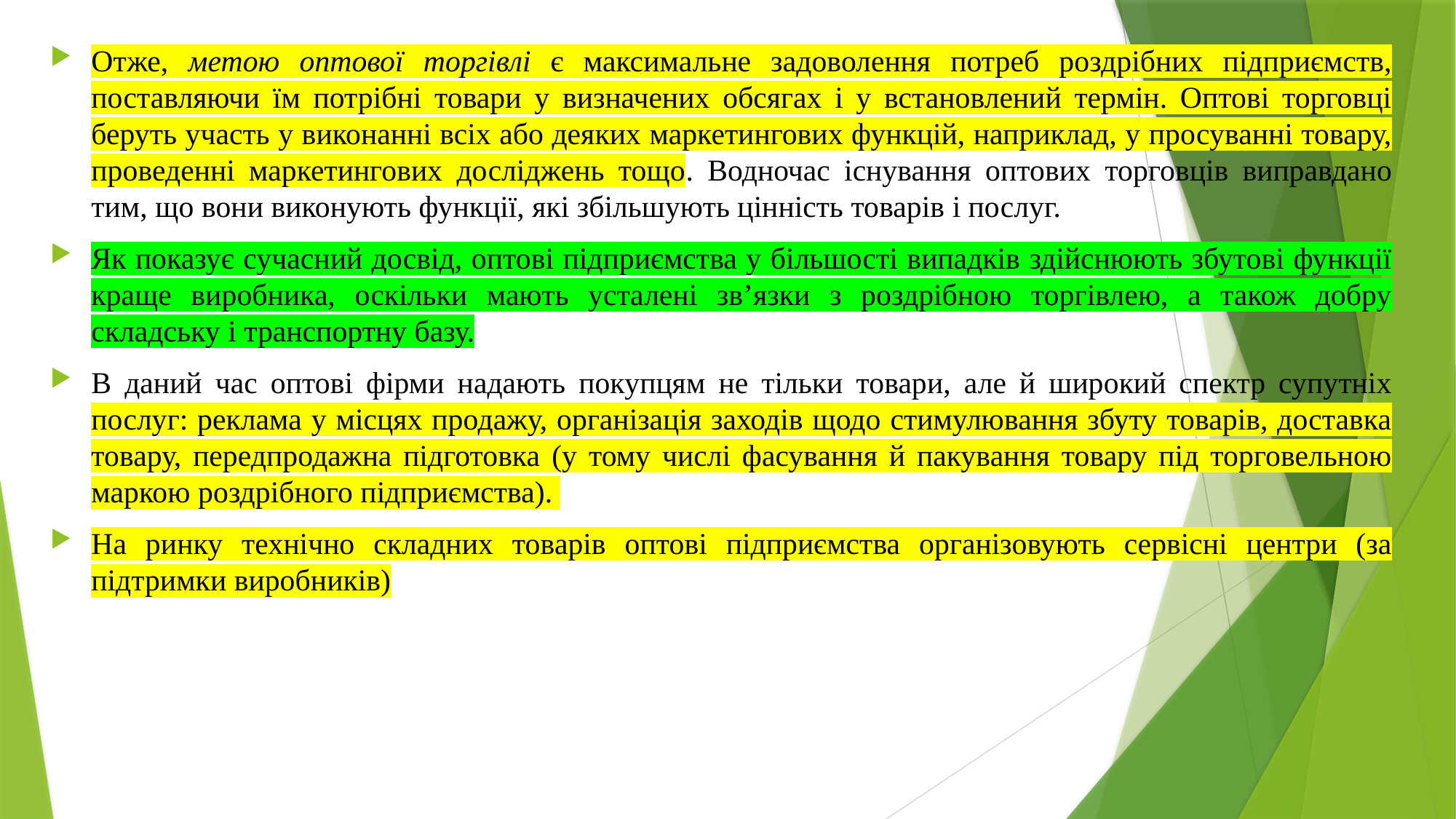

Отже, метою оптової торгівлі є максимальне задоволення потреб роздрібних підприємств, поставляючи їм потрібні товари у визначених обсягах і у встановлений термін. Оптові торговці беруть участь у виконанні всіх або деяких маркетингових функцій, наприклад, у просуванні товару, проведенні маркетингових досліджень тощо. Водночас існування оптових торговців виправдано тим, що вони виконують функції, які збільшують цінність товарів і послуг.
Як показує сучасний досвід, оптові підприємства у більшості випадків здійснюють збутові функції краще виробника, оскільки мають усталені зв’язки з роздрібною торгівлею, а також добру складську і транспортну базу.
В даний час оптові фірми надають покупцям не тільки товари, але й широкий спектр супутніх послуг: реклама у місцях продажу, організація заходів щодо стимулювання збуту товарів, доставка товару, передпродажна підготовка (у тому числі фасування й пакування товару під торговельною маркою роздрібного підприємства).
На ринку технічно складних товарів оптові підприємства організовують сервісні центри (за підтримки виробників)